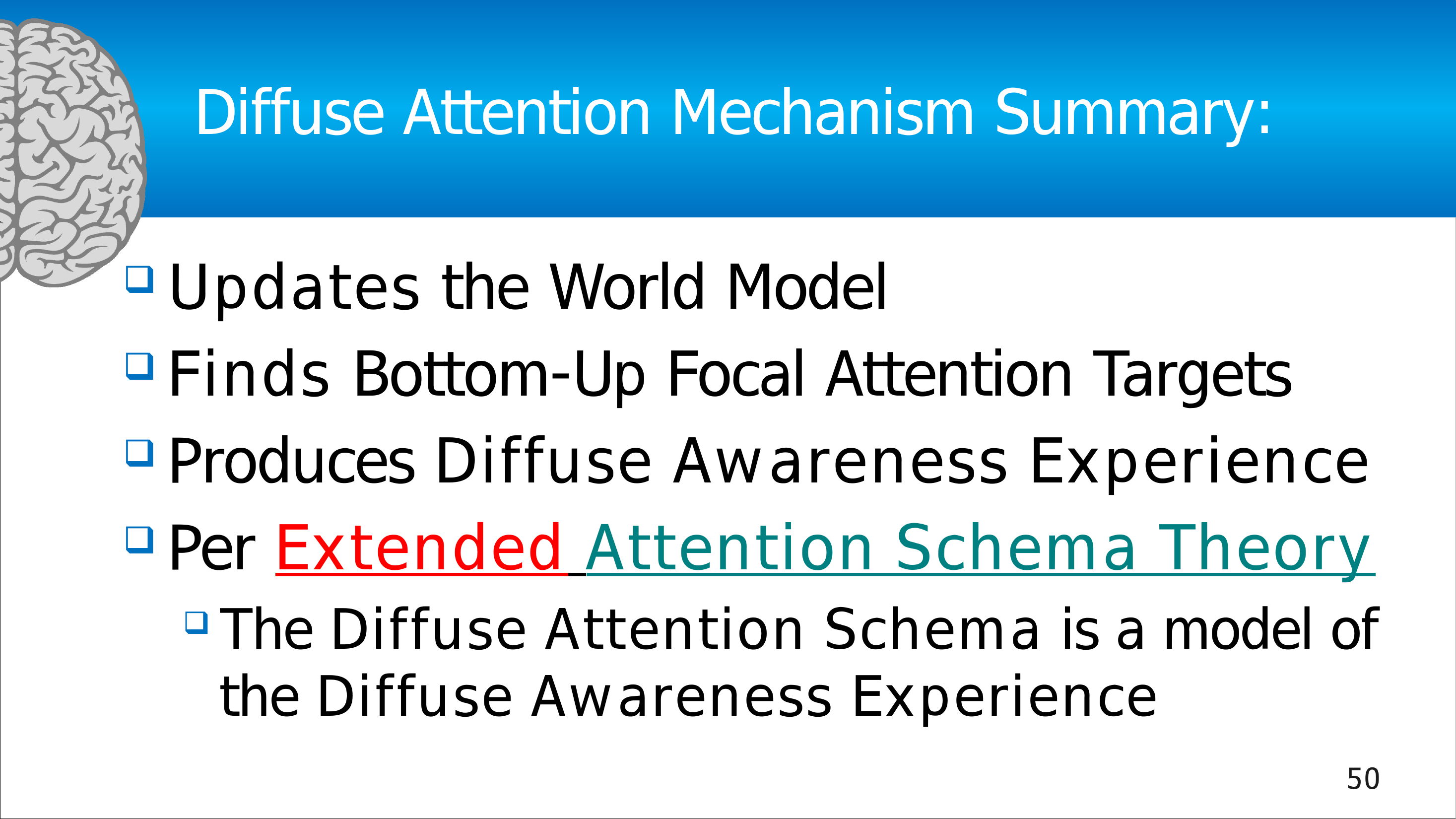

# Diffuse Attention Mechanism Summary:
Updates the World Model
Finds Bottom-Up Focal Attention Targets
Produces Diffuse Awareness Experience
Per Extended Attention Schema Theory
The Diffuse Attention Schema is a model of the Diffuse Awareness Experience

50